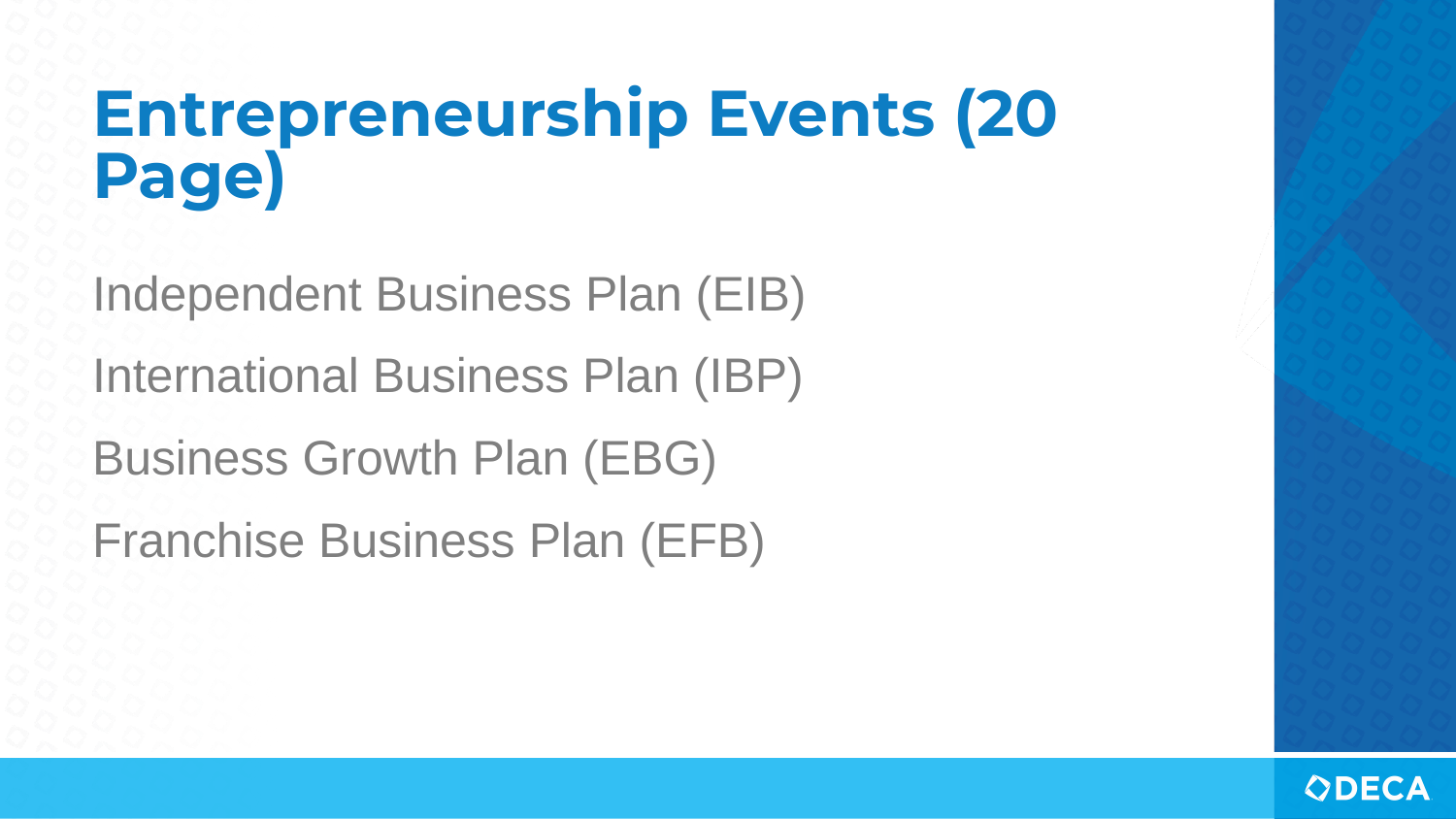

# Entrepreneurship Events (20 Page)
Independent Business Plan (EIB)
International Business Plan (IBP)
Business Growth Plan (EBG)
Franchise Business Plan (EFB)